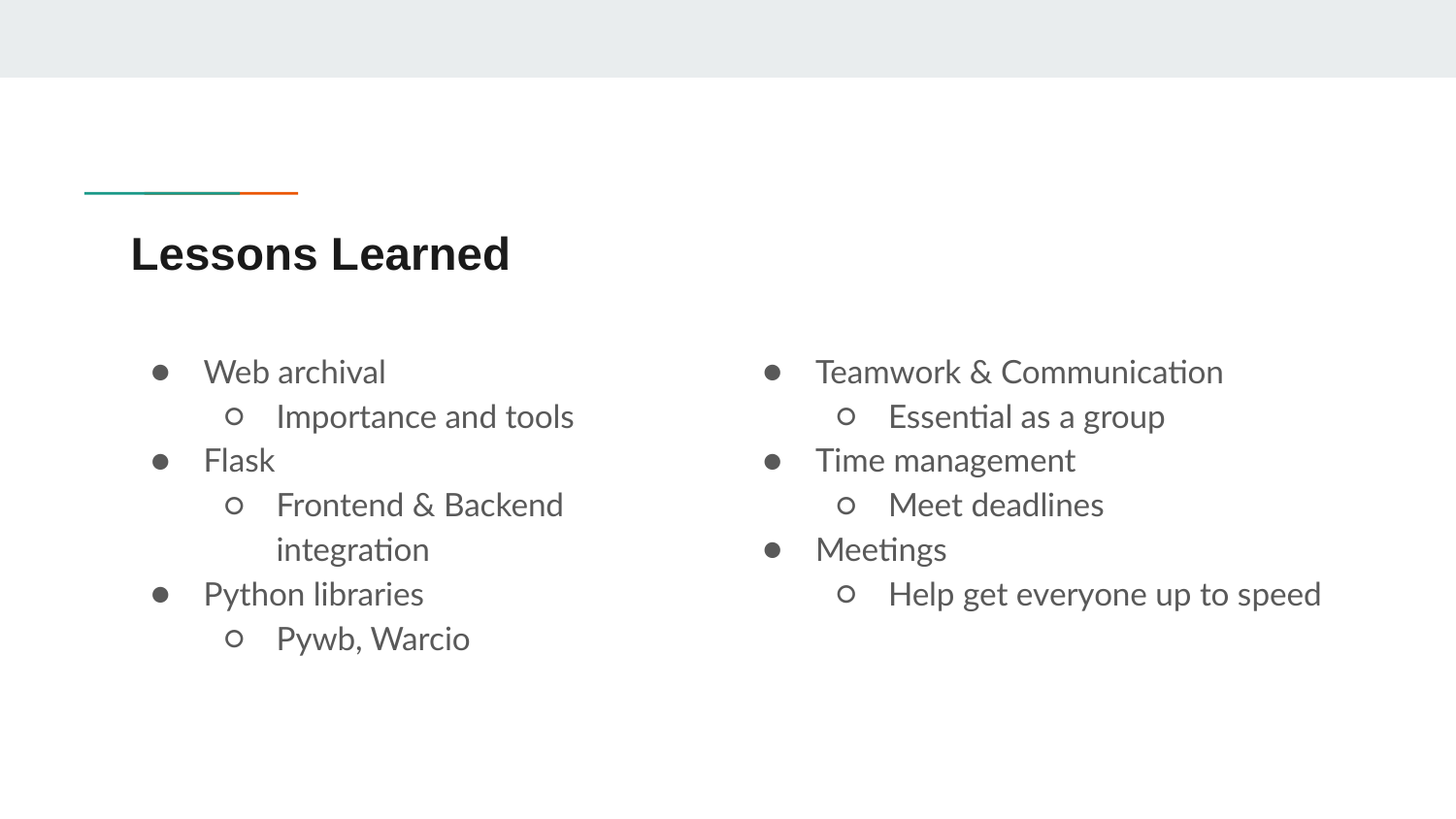

# Lessons Learned
Web archival
Importance and tools
Flask
Frontend & Backend integration
Python libraries
Pywb, Warcio
Teamwork & Communication
Essential as a group
Time management
Meet deadlines
Meetings
Help get everyone up to speed